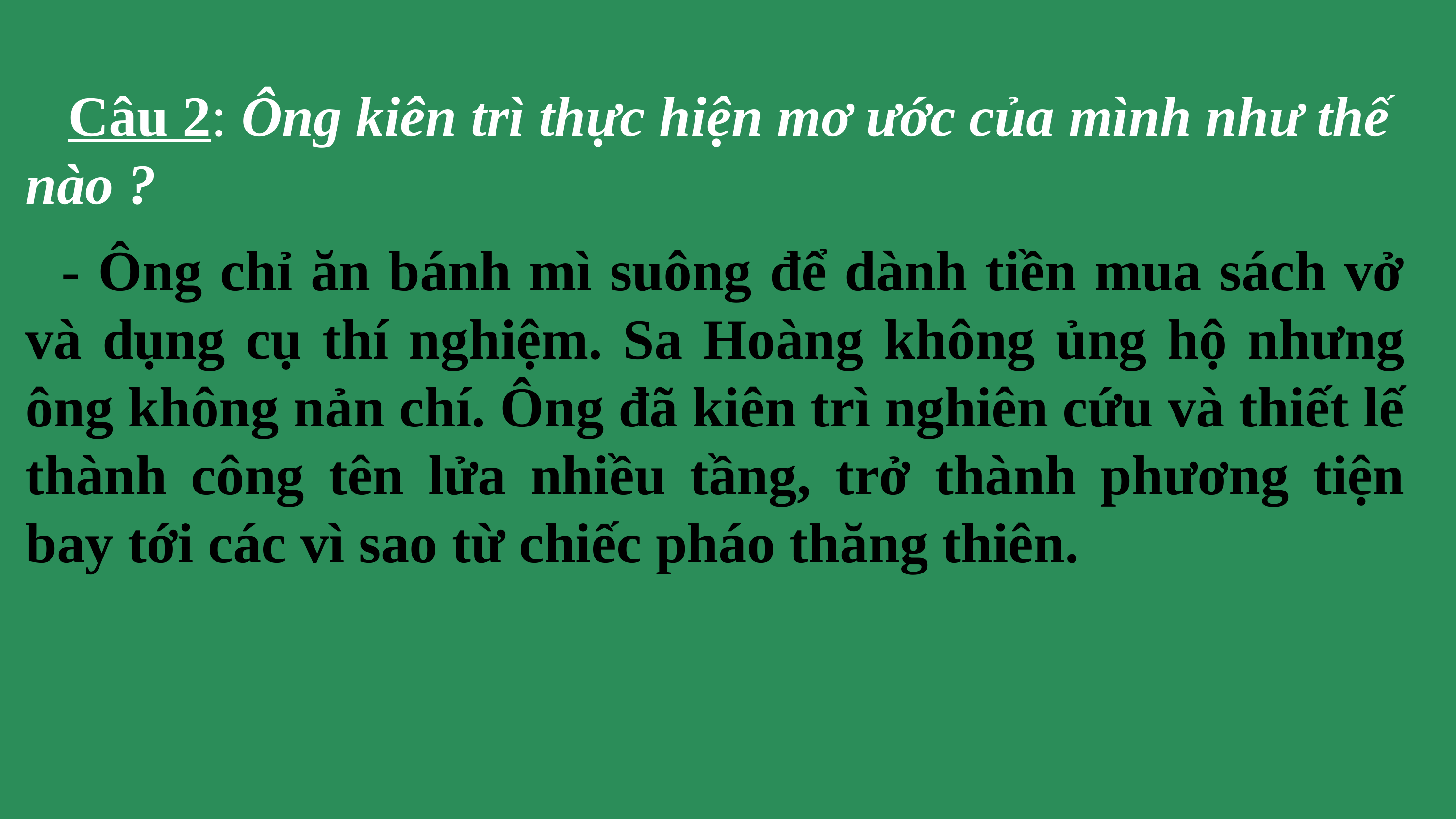

Câu 2: Ông kiên trì thực hiện mơ ước của mình như thế nào ?
  - Ông chỉ ăn bánh mì suông để dành tiền mua sách vở và dụng cụ thí nghiệm. Sa Hoàng không ủng hộ nhưng ông không nản chí. Ông đã kiên trì nghiên cứu và thiết lế thành công tên lửa nhiều tầng, trở thành phương tiện bay tới các vì sao từ chiếc pháo thăng thiên.